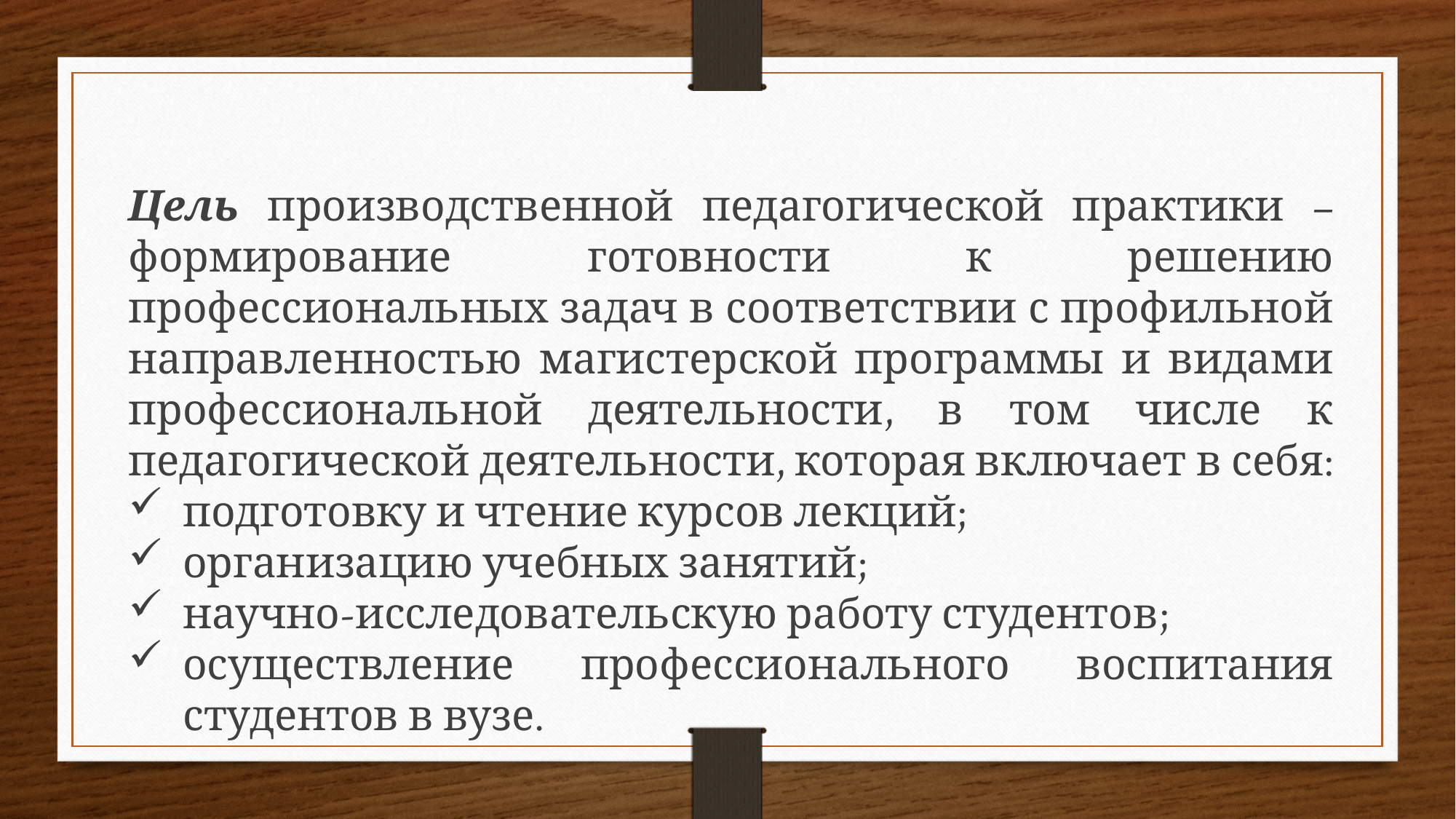

Цель производственной педагогической практики – формирование готовности к решению профессиональных задач в соответствии с профильной направленностью магистерской программы и видами профессиональной деятельности, в том числе к педагогической деятельности, которая включает в себя:
подготовку и чтение курсов лекций;
организацию учебных занятий;
научно-исследовательскую работу студентов;
осуществление профессионального воспитания студентов в вузе.